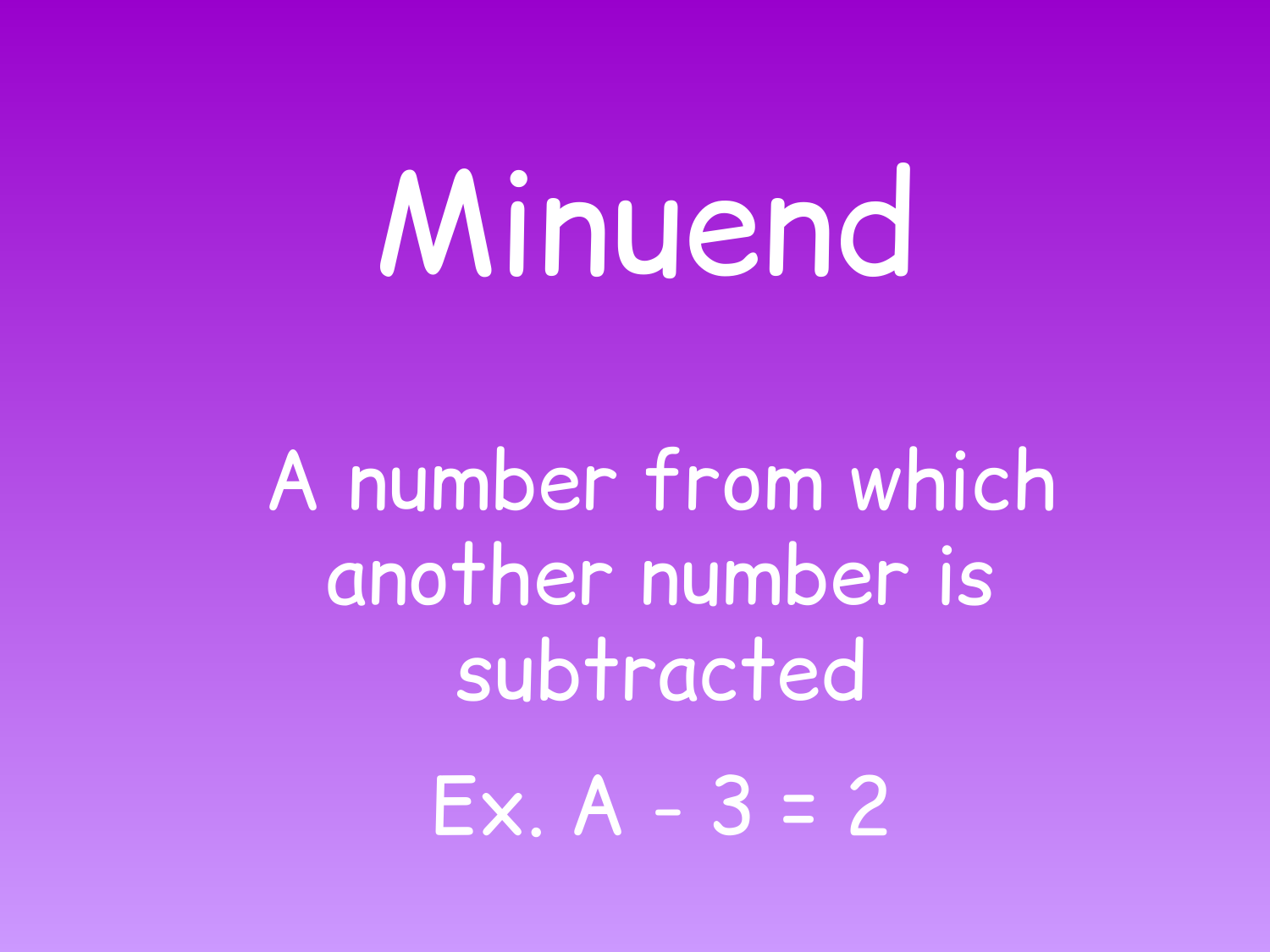

Minuend
A number from which another number is subtracted
Ex. A - 3 = 2